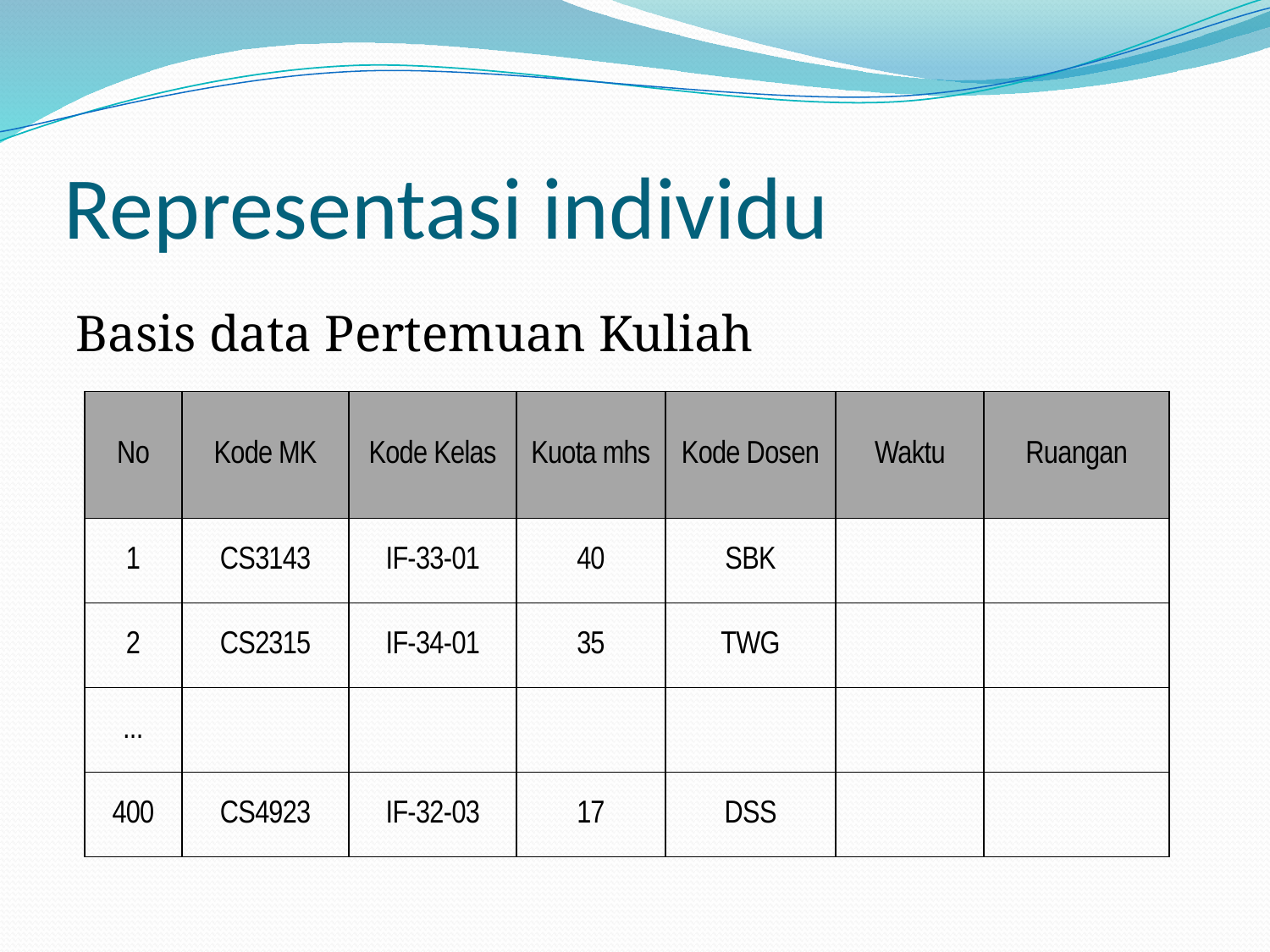

# Representasi individu
Basis data Pertemuan Kuliah
| No | Kode MK | Kode Kelas | Kuota mhs | Kode Dosen | Waktu | Ruangan |
| --- | --- | --- | --- | --- | --- | --- |
| 1 | CS3143 | IF-33-01 | 40 | SBK |  |  |
| 2 | CS2315 | IF-34-01 | 35 | TWG |  |  |
| ... |  |  |  |  |  |  |
| 400 | CS4923 | IF-32-03 | 17 | DSS |  |  |